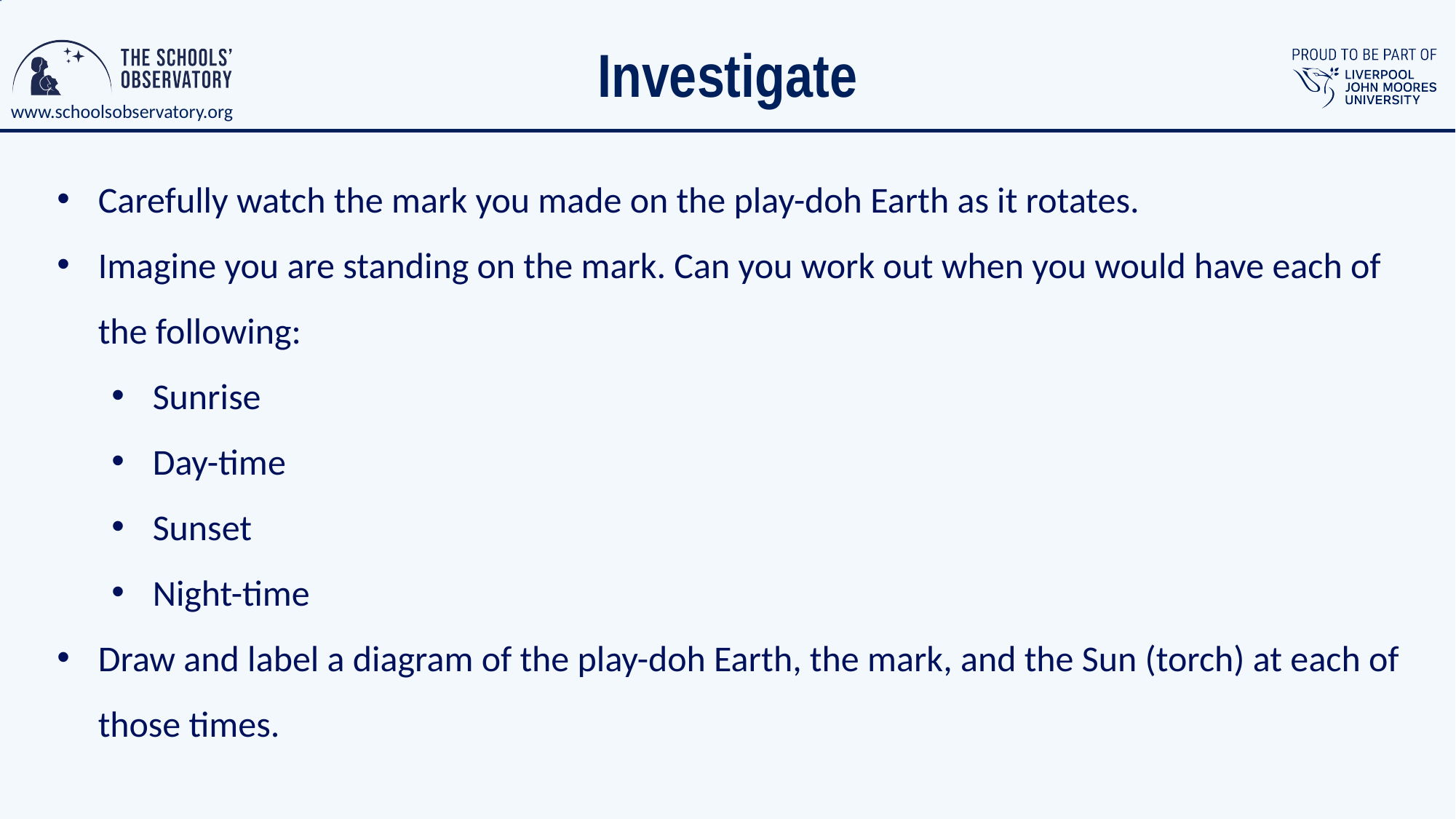

# Investigate
Carefully watch the mark you made on the play-doh Earth as it rotates.
Imagine you are standing on the mark. Can you work out when you would have each of the following:
Sunrise
Day-time
Sunset
Night-time
Draw and label a diagram of the play-doh Earth, the mark, and the Sun (torch) at each of those times.